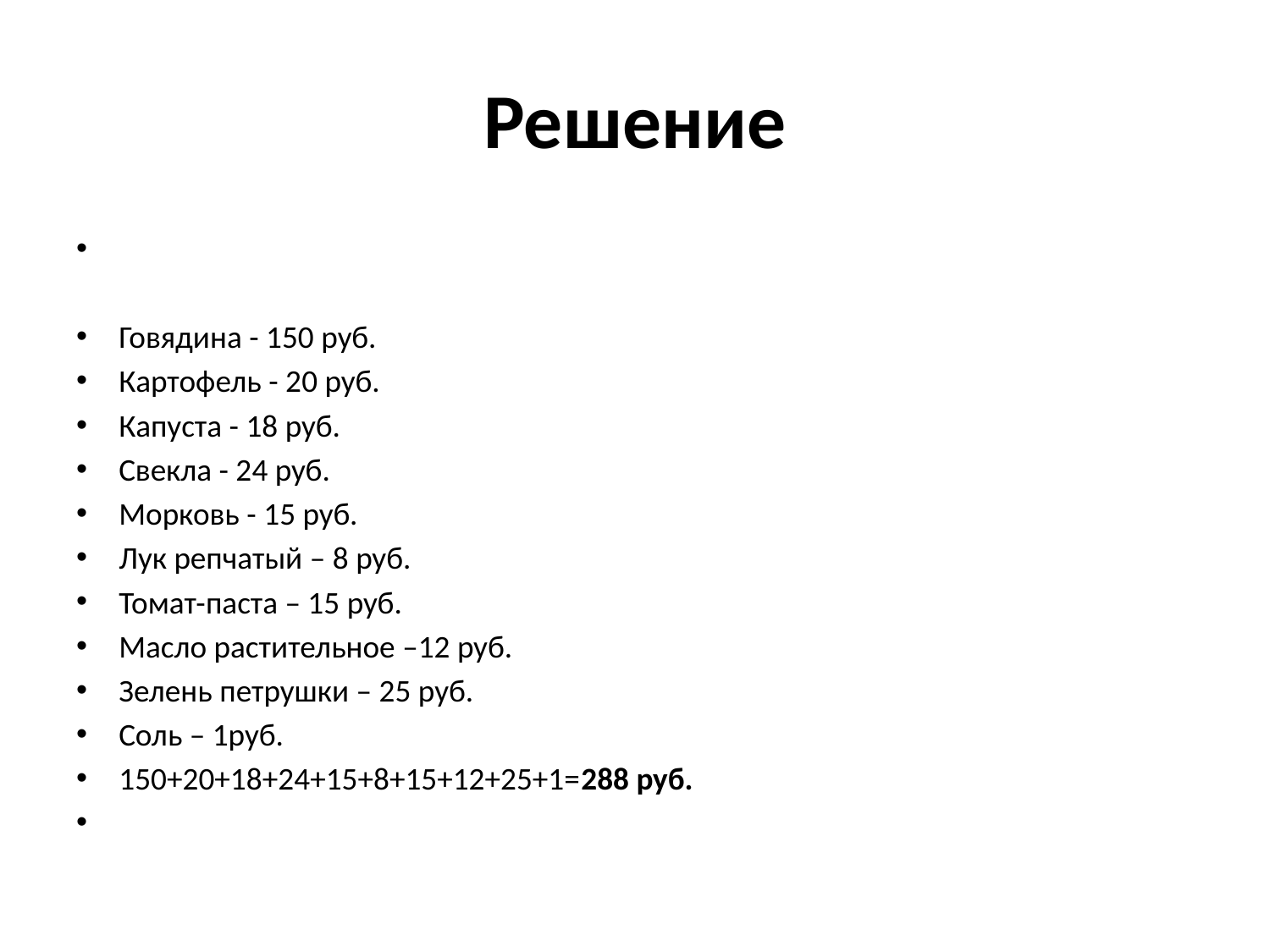

# Решение

Говядина - 150 руб.
Картофель - 20 руб.
Капуста - 18 руб.
Свекла - 24 руб.
Морковь - 15 руб.
Лук репчатый – 8 руб.
Томат-паста – 15 руб.
Масло растительное –12 руб.
Зелень петрушки – 25 руб.
Соль – 1руб.
150+20+18+24+15+8+15+12+25+1=288 руб.